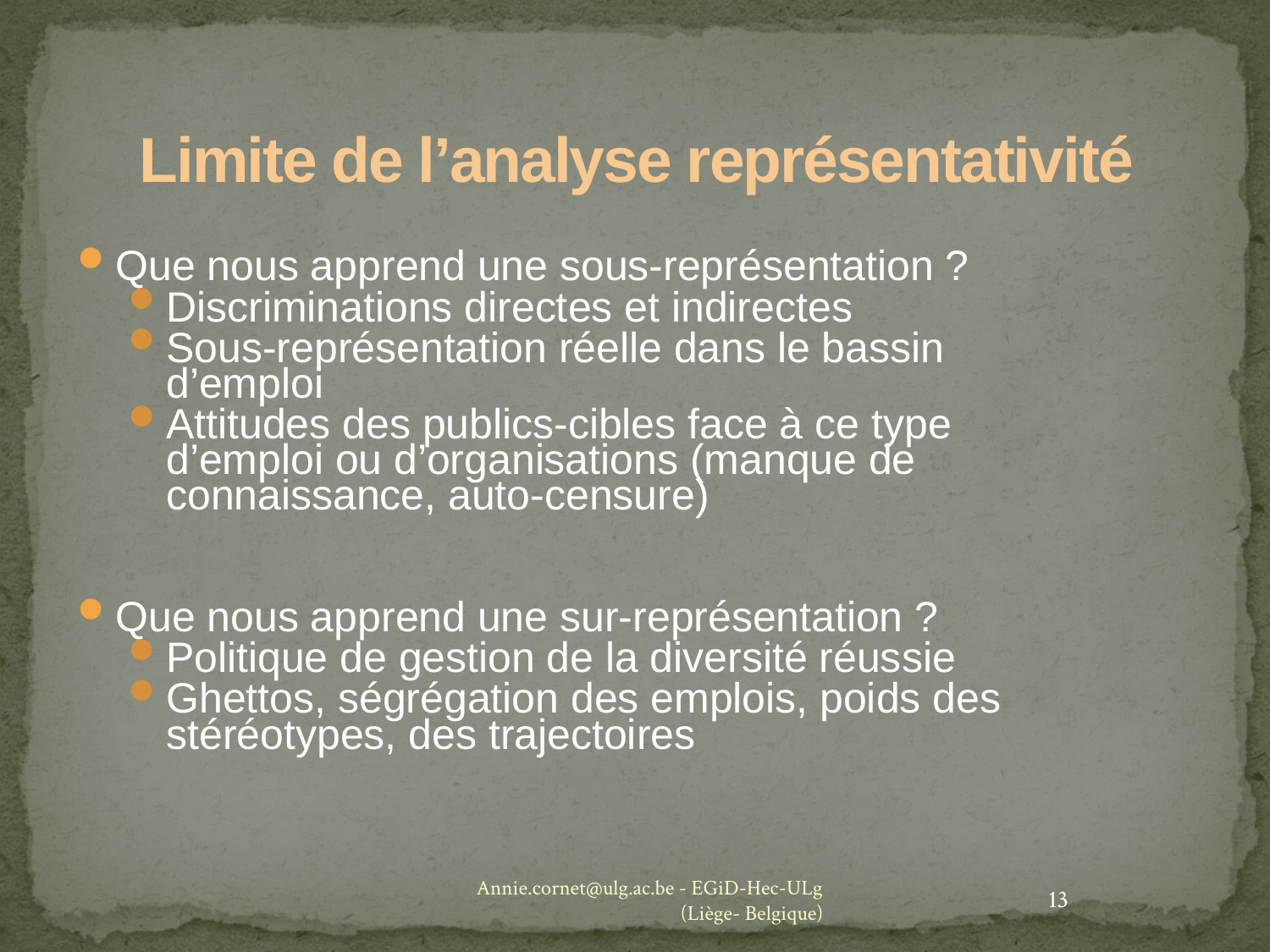

# Limite de l’analyse représentativité
Que nous apprend une sous-représentation ?
Discriminations directes et indirectes
Sous-représentation réelle dans le bassin d’emploi
Attitudes des publics-cibles face à ce type d’emploi ou d’organisations (manque de connaissance, auto-censure)

Que nous apprend une sur-représentation ?
Politique de gestion de la diversité réussie
Ghettos, ségrégation des emplois, poids des stéréotypes, des trajectoires
Annie.cornet@ulg.ac.be - EGiD-Hec-ULg (Liège- Belgique)
13